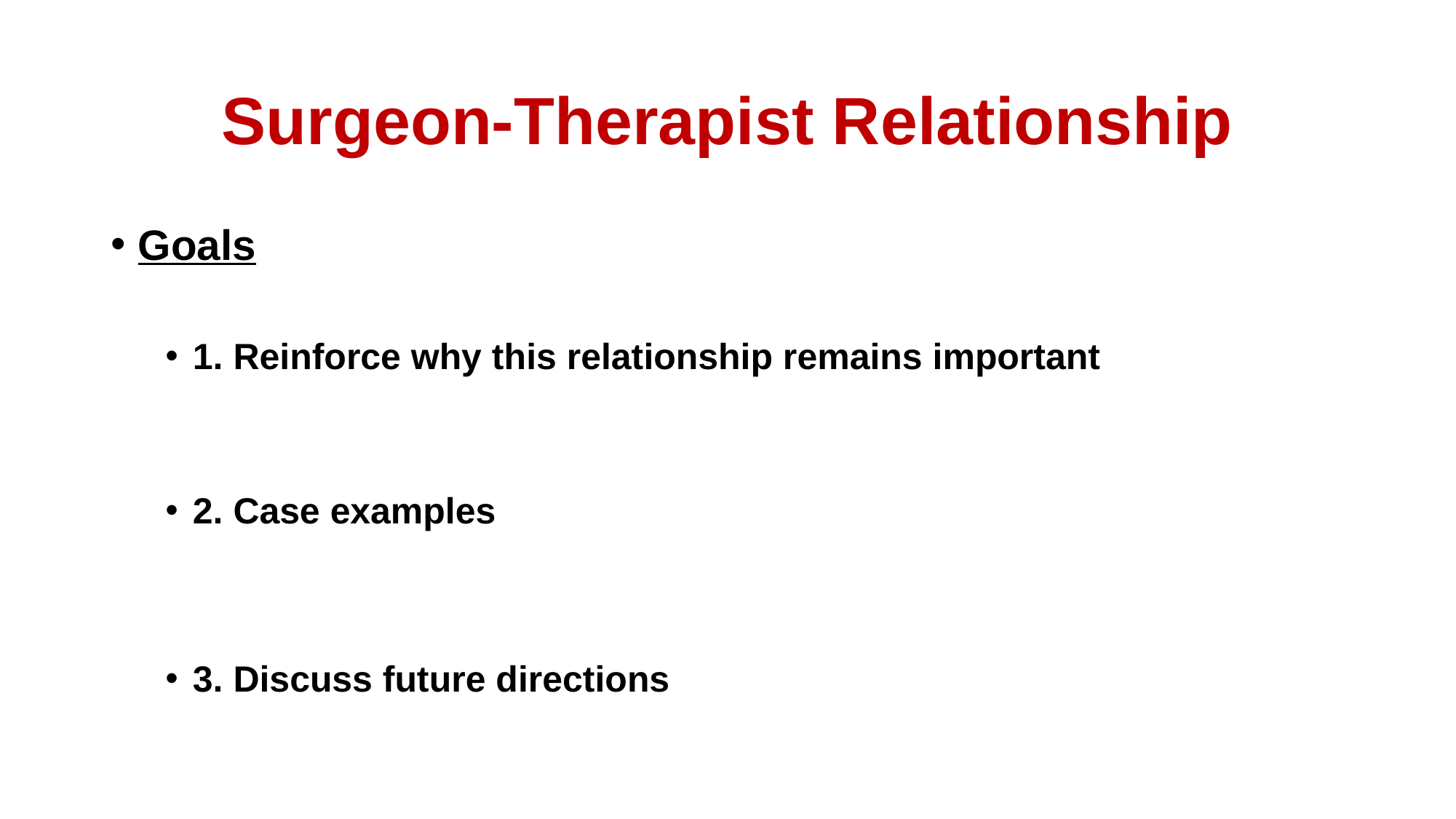

# Surgeon-Therapist Relationship
Goals

1. Reinforce why this relationship remains important

2. Case examples

3. Discuss future directions